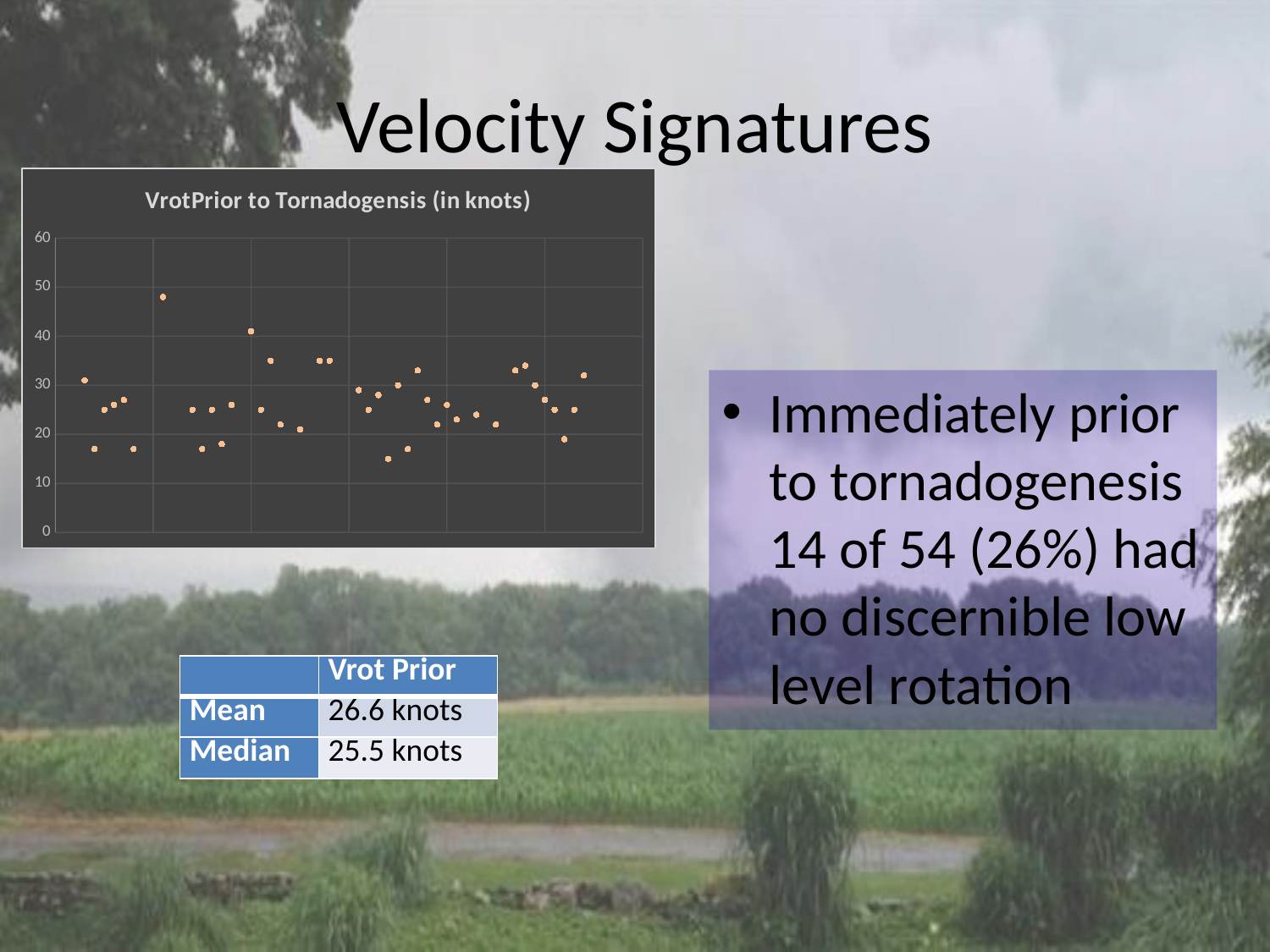

# Velocity Signatures

### Chart: VrotPrior to Tornadogensis (in knots)

| Category | Vrot (KTS) prior |
|---|---|
Immediately prior to tornadogenesis 14 of 54 (26%) had no discernible low level rotation

|  | Vrot Prior |
| --- | --- |
| Mean | 26.6 knots |
| Median | 25.5 knots |